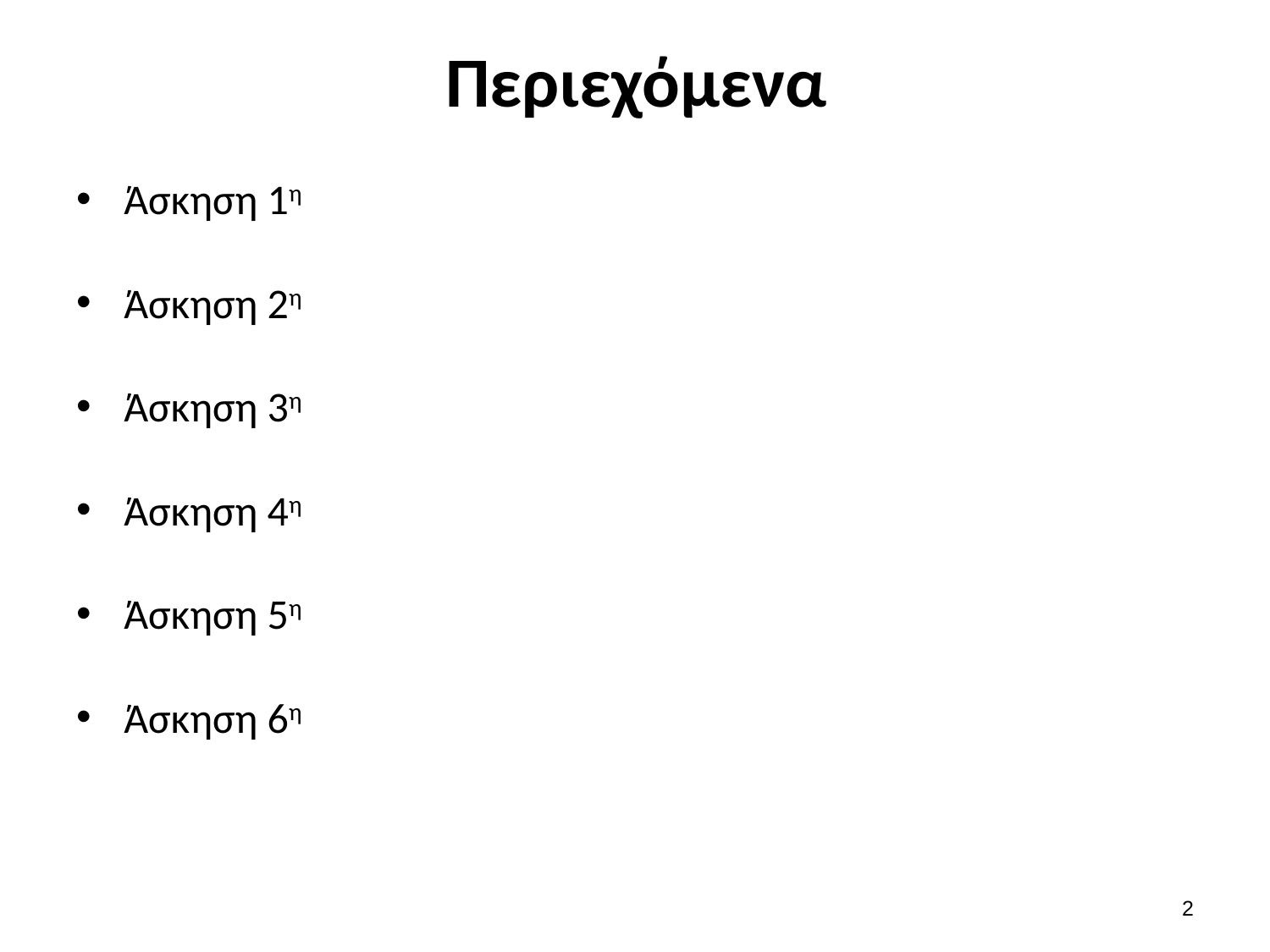

# Περιεχόμενα
Άσκηση 1η
Άσκηση 2η
Άσκηση 3η
Άσκηση 4η
Άσκηση 5η
Άσκηση 6η

2